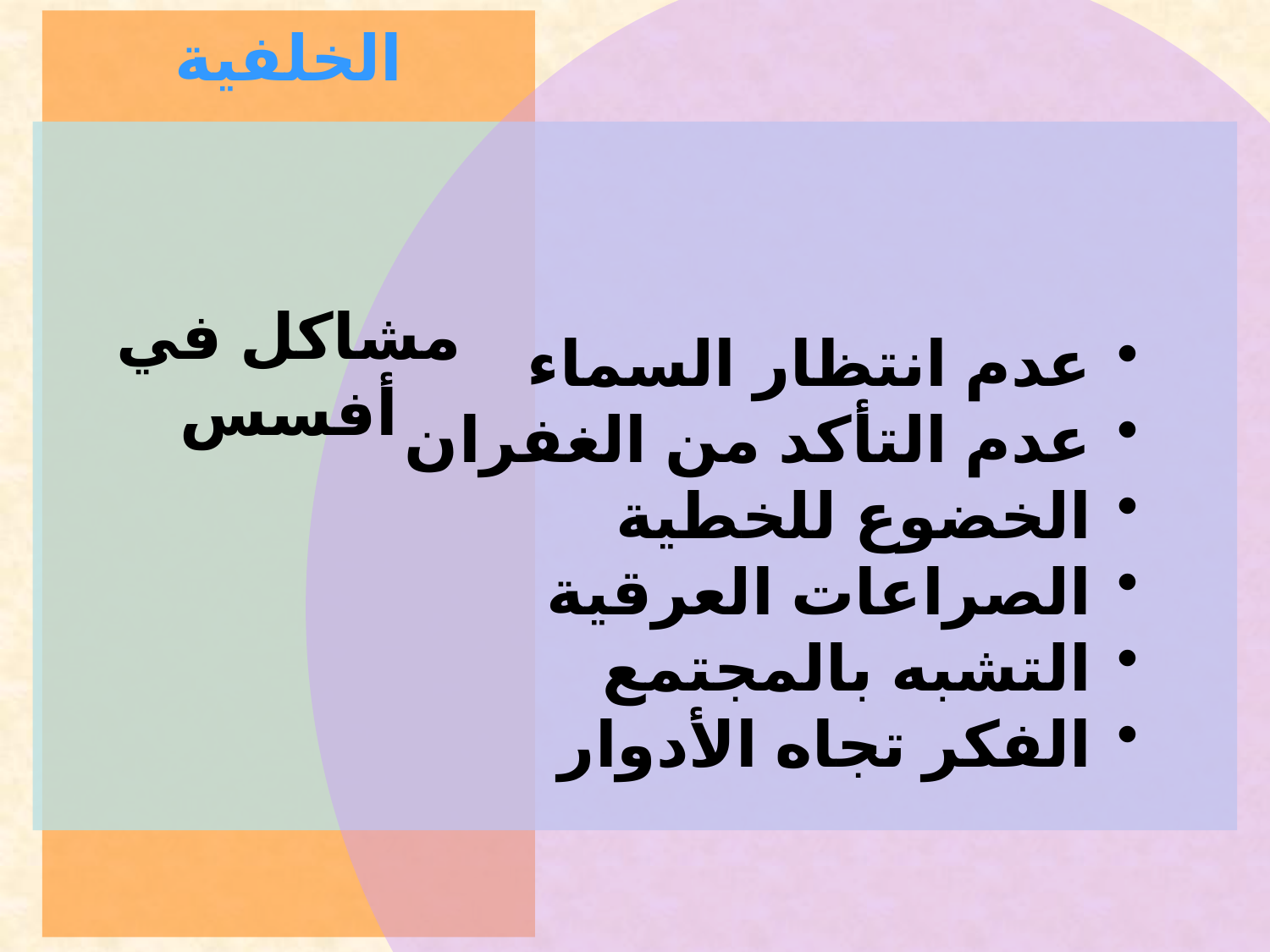

الخلفية

 عدم انتظار السماء
 عدم التأكد من الغفران
 الخضوع للخطية
 الصراعات العرقية
 التشبه بالمجتمع
 الفكر تجاه الأدوار
# مشاكل في أفسس